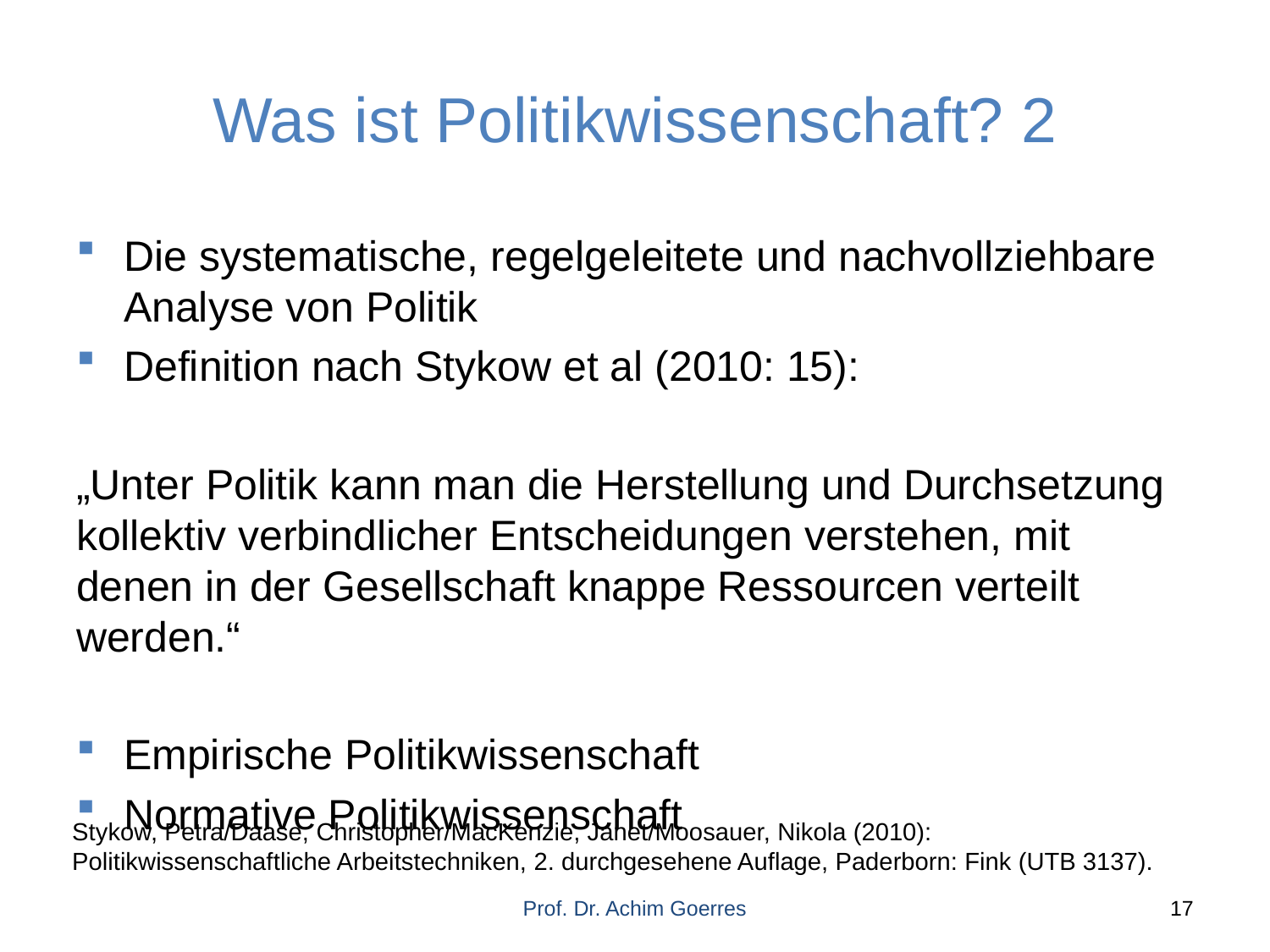

# Was ist Politikwissenschaft? 2
Die systematische, regelgeleitete und nachvollziehbare Analyse von Politik
Definition nach Stykow et al (2010: 15):

„Unter Politik kann man die Herstellung und Durchsetzung kollektiv verbindlicher Entscheidungen verstehen, mit denen in der Gesellschaft knappe Ressourcen verteilt werden.“

Empirische Politikwissenschaft
Normative Politikwissenschaft
Stykow, Petra/Daase, Christopher/MacKenzie, Janet/Moosauer, Nikola (2010): Politikwissenschaftliche Arbeitstechniken, 2. durchgesehene Auflage, Paderborn: Fink (UTB 3137).
Prof. Dr. Achim Goerres
17